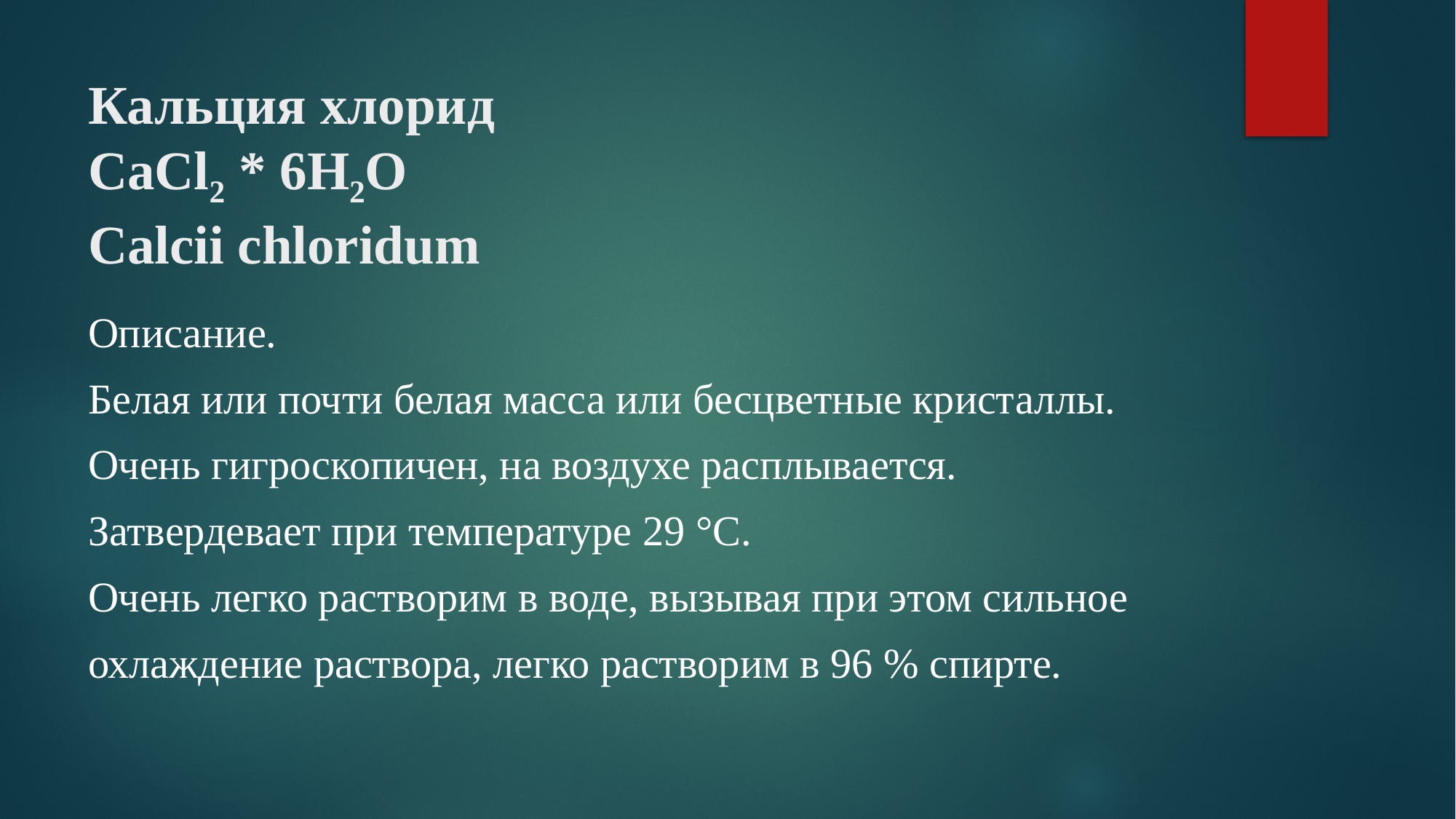

# Кальция хлорид CaCl2 * 6H2O Calcii chloridum
Описание.
Белая или почти белая масса или бесцветные кристаллы.
Очень гигроскопичен, на воздухе расплывается.
Затвердевает при температуре 29 °С.
Очень легко растворим в воде, вызывая при этом сильное
охлаждение раствора, легко растворим в 96 % спирте.